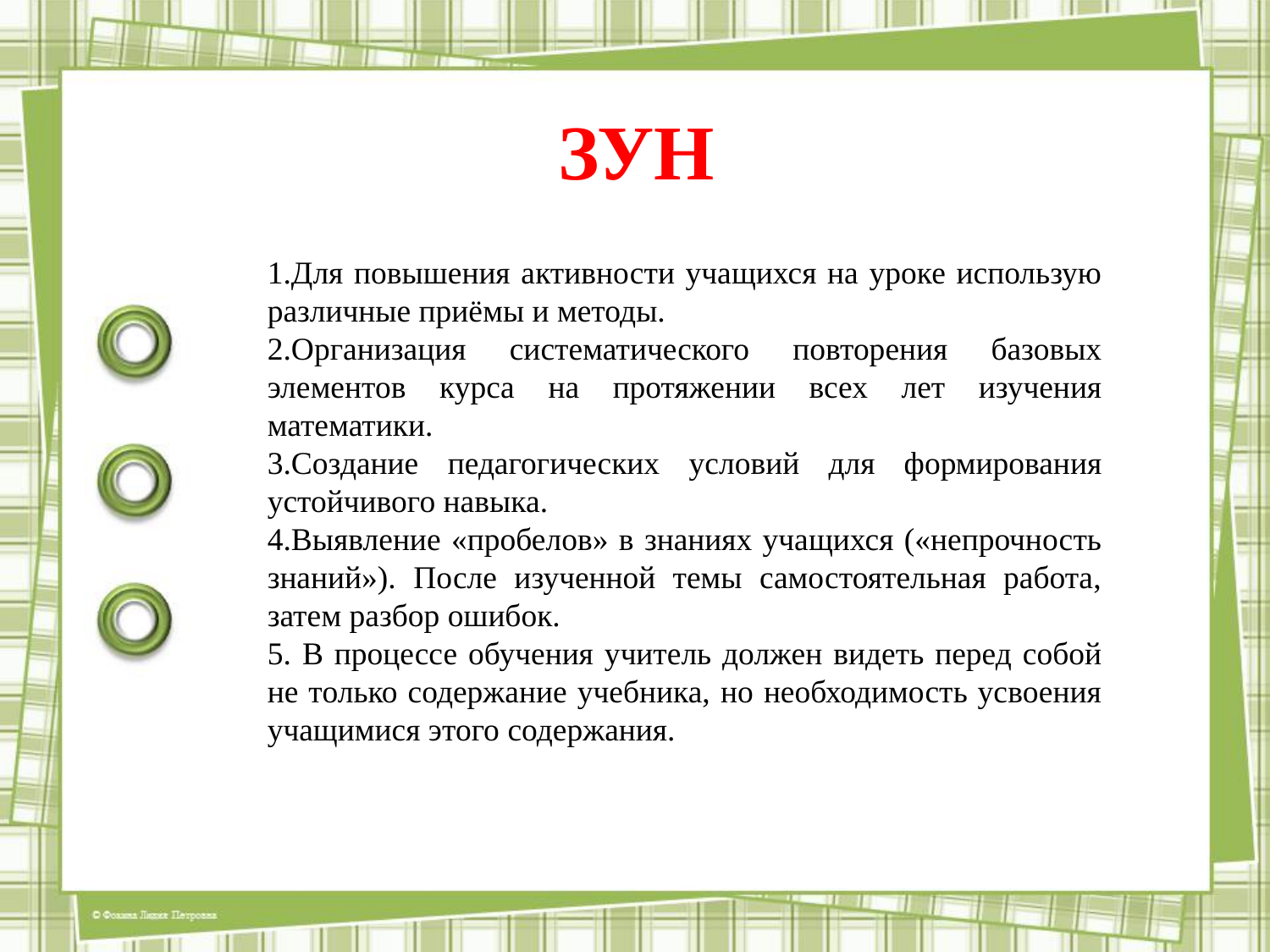

# ЗУН
1.Для повышения активности учащихся на уроке использую различные приёмы и методы.
2.Организация систематического повторения базовых элементов курса на протяжении всех лет изучения математики.
3.Создание педагогических условий для формирования устойчивого навыка.
4.Выявление «пробелов» в знаниях учащихся («непрочность знаний»). После изученной темы самостоятельная работа, затем разбор ошибок.
5. В процессе обучения учитель должен видеть перед собой не только содержание учебника, но необходимость усвоения учащимися этого содержания.